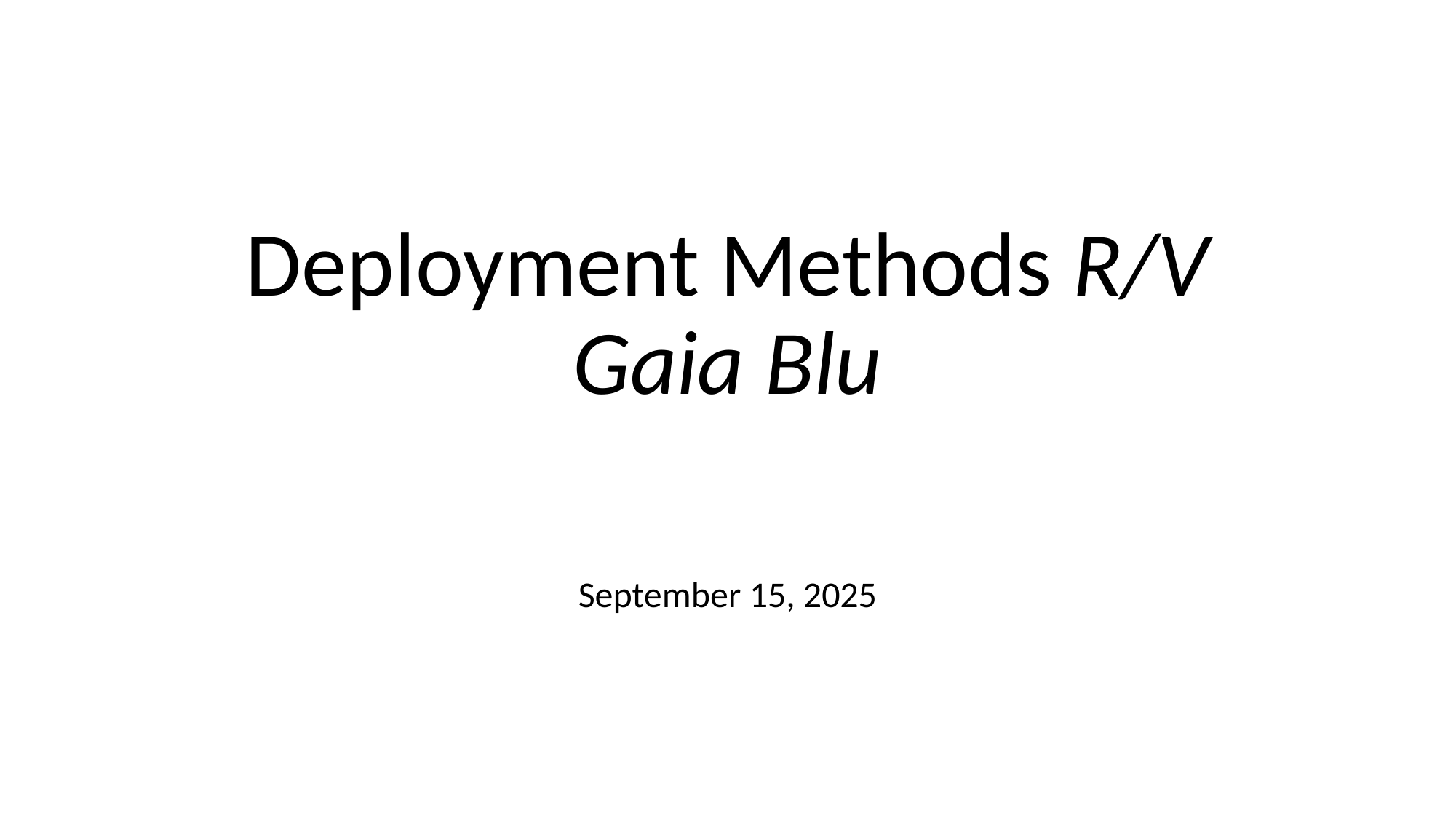

# Deployment Methods R/V Gaia Blu
September 15, 2025